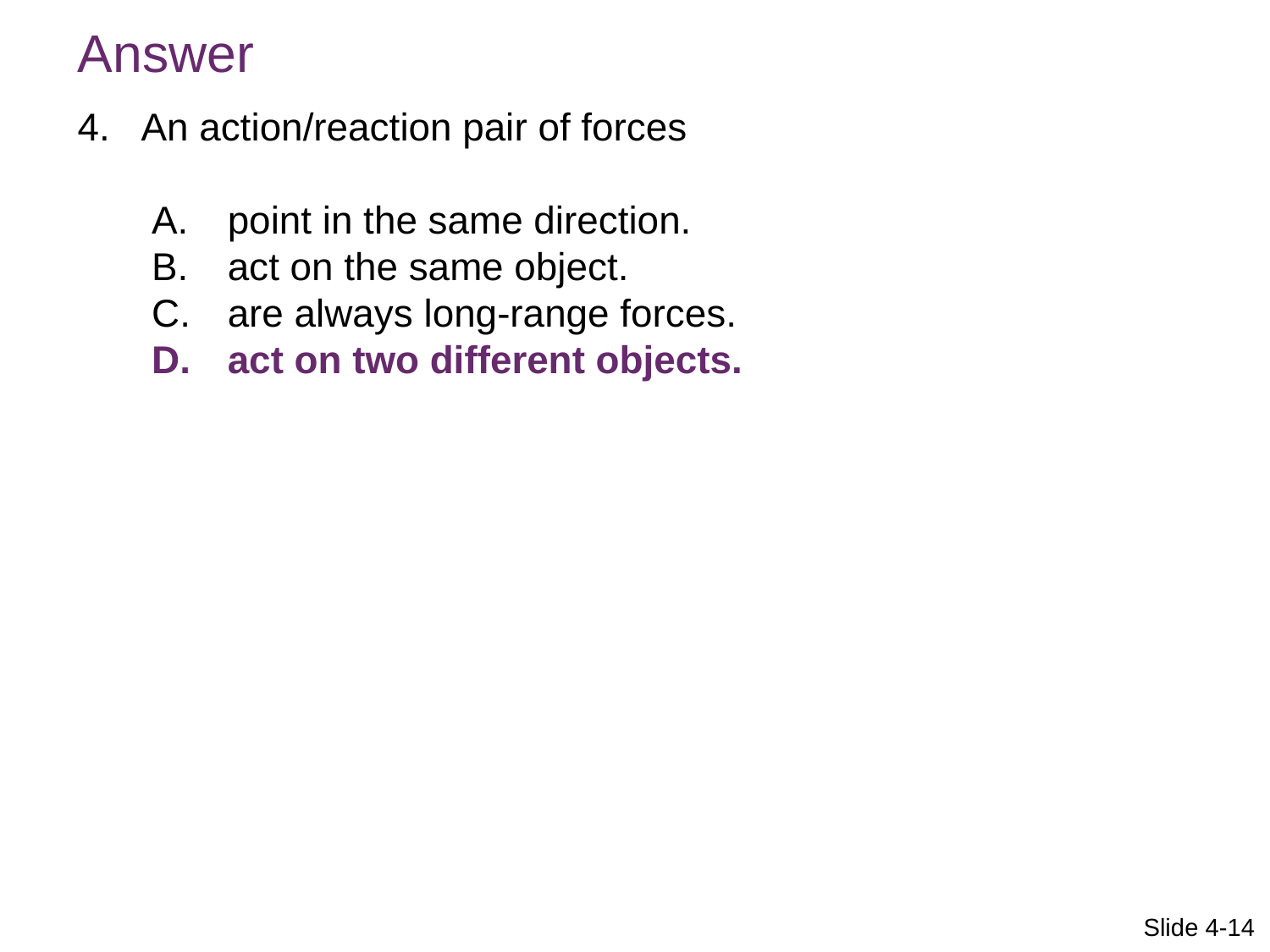

Answer
An action/reaction pair of forces

point in the same direction.
act on the same object.
are always long-range forces.
act on two different objects.
Slide 4-14